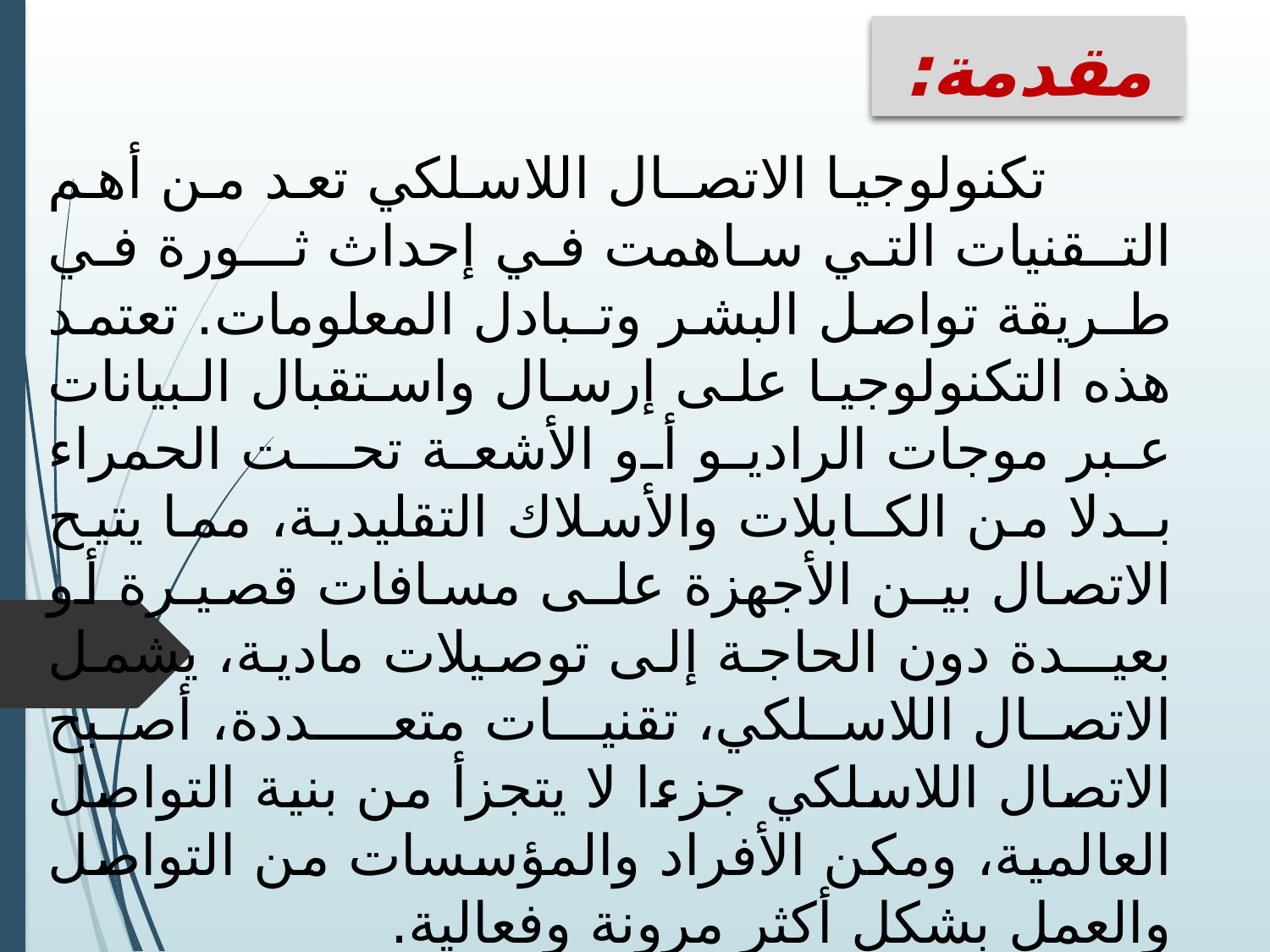

# مقدمة:
       تكنولوجيا الاتصـال اللاسلكي تعد من أهم التـقنيات التي ساهمت في إحداث ثــورة في طـريقة تواصل البشر وتـبادل المعلومات. تعتمد هذه التكنولوجيا على إرسال واستقبال البيانات عبر موجات الراديو أو الأشعة تحــت الحمراء بـدلا من الكـابلات والأسلاك التقليدية، مما يتيح الاتصال بيـن الأجهزة علـى مسافات قصيـرة أو بعيــدة دون الحاجة إلى توصيلات مادية، يشمل الاتصال اللاسلكي، تقنيـات متعـــددة، أصبح الاتصال اللاسلكي جزءا لا يتجزأ من بنية التواصل العالمية، ومكن الأفراد والمؤسسات من التواصل والعمل بشكل أكثر مرونة وفعالية.